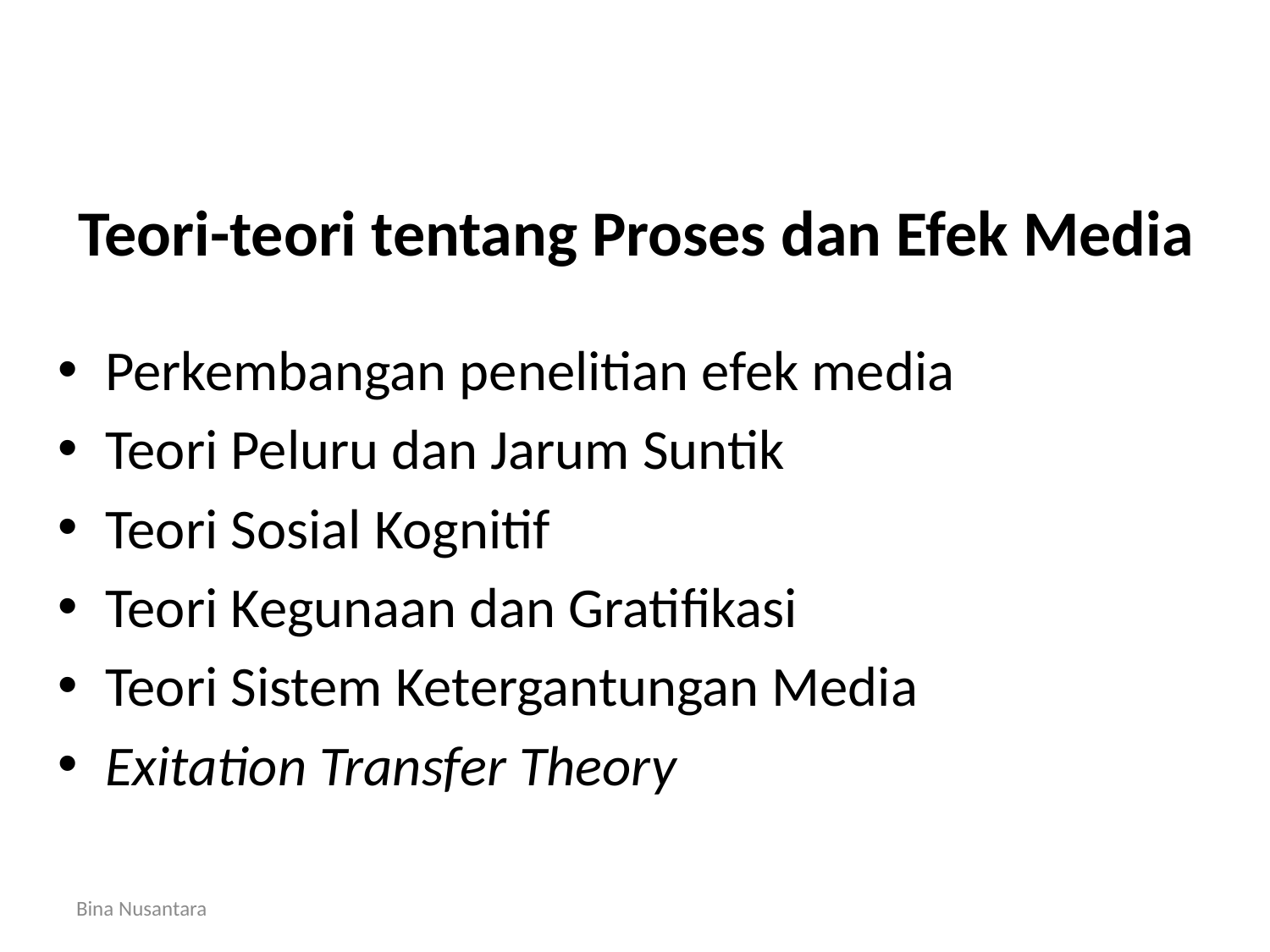

# Teori-teori tentang Proses dan Efek Media
Perkembangan penelitian efek media
Teori Peluru dan Jarum Suntik
Teori Sosial Kognitif
Teori Kegunaan dan Gratifikasi
Teori Sistem Ketergantungan Media
Exitation Transfer Theory
Bina Nusantara